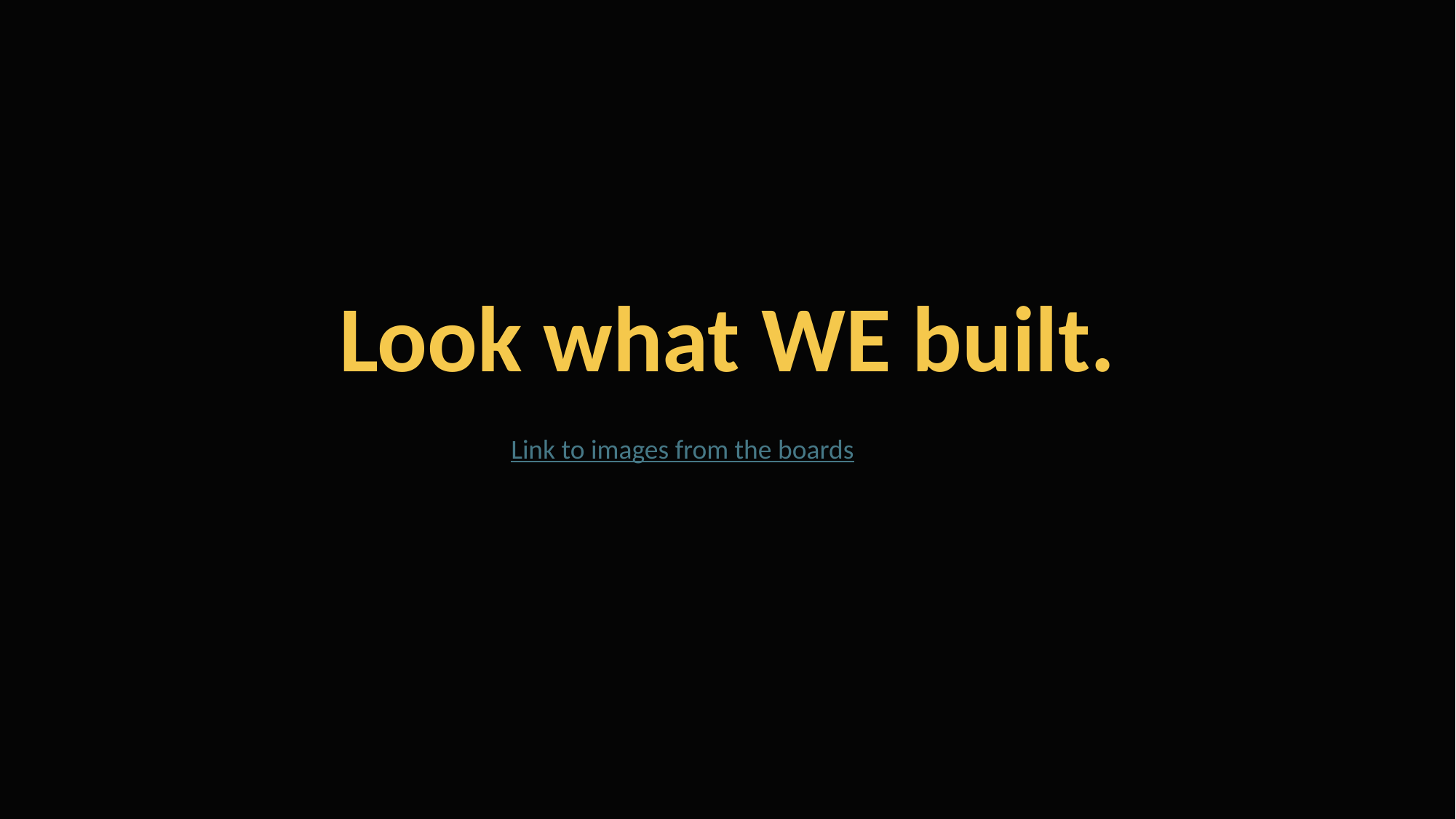

Look what WE built.
Link to images from the boards